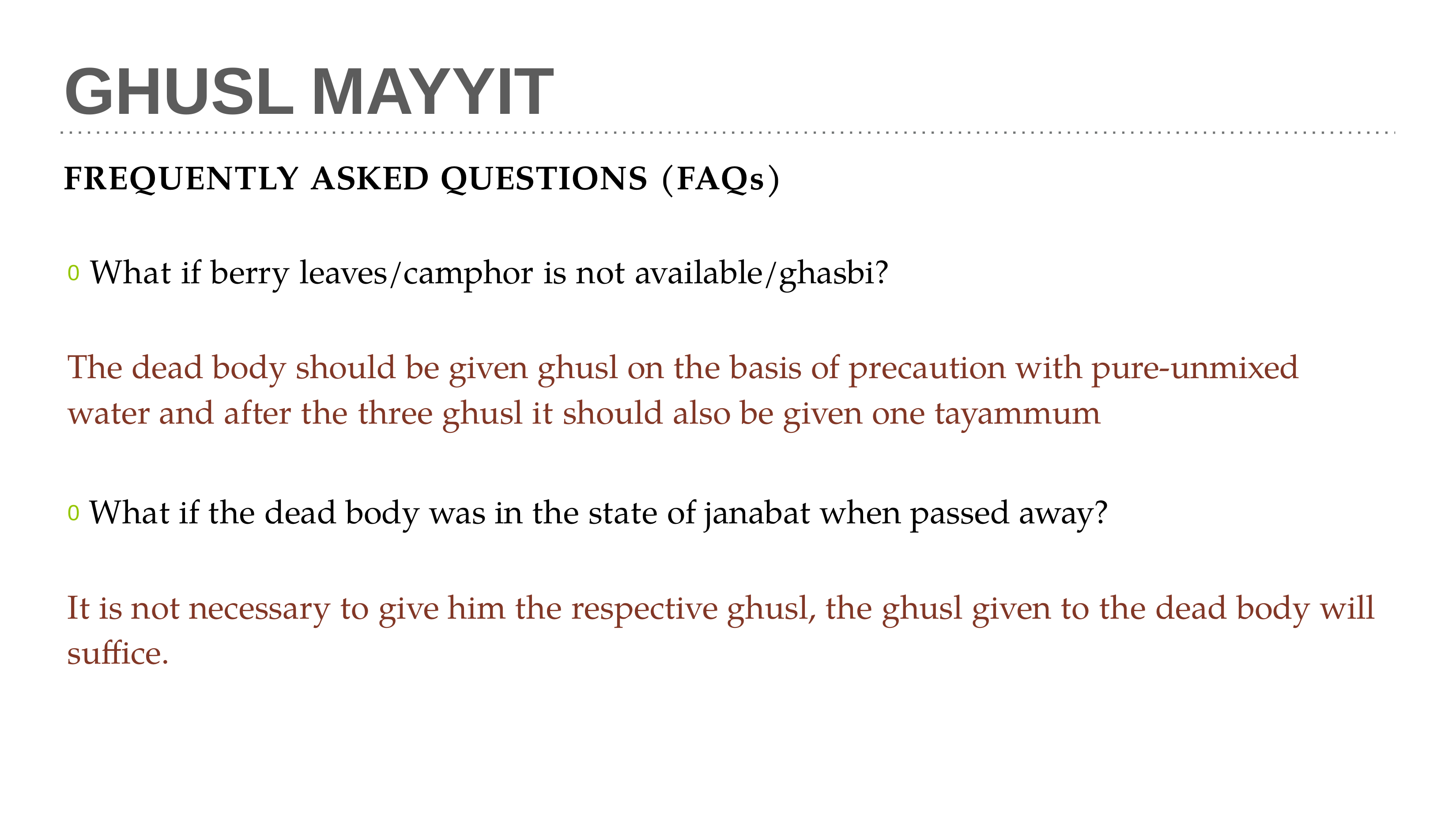

# GHUSL MAYYIT
FREQUENTLY ASKED QUESTIONS (FAQs)

0 What if berry leaves/camphor is not available/ghasbi?

The dead body should be given ghusl on the basis of precaution with pure-unmixed water and after the three ghusl it should also be given one tayammum

0 What if the dead body was in the state of janabat when passed away?

It is not necessary to give him the respective ghusl, the ghusl given to the dead body will suffice.